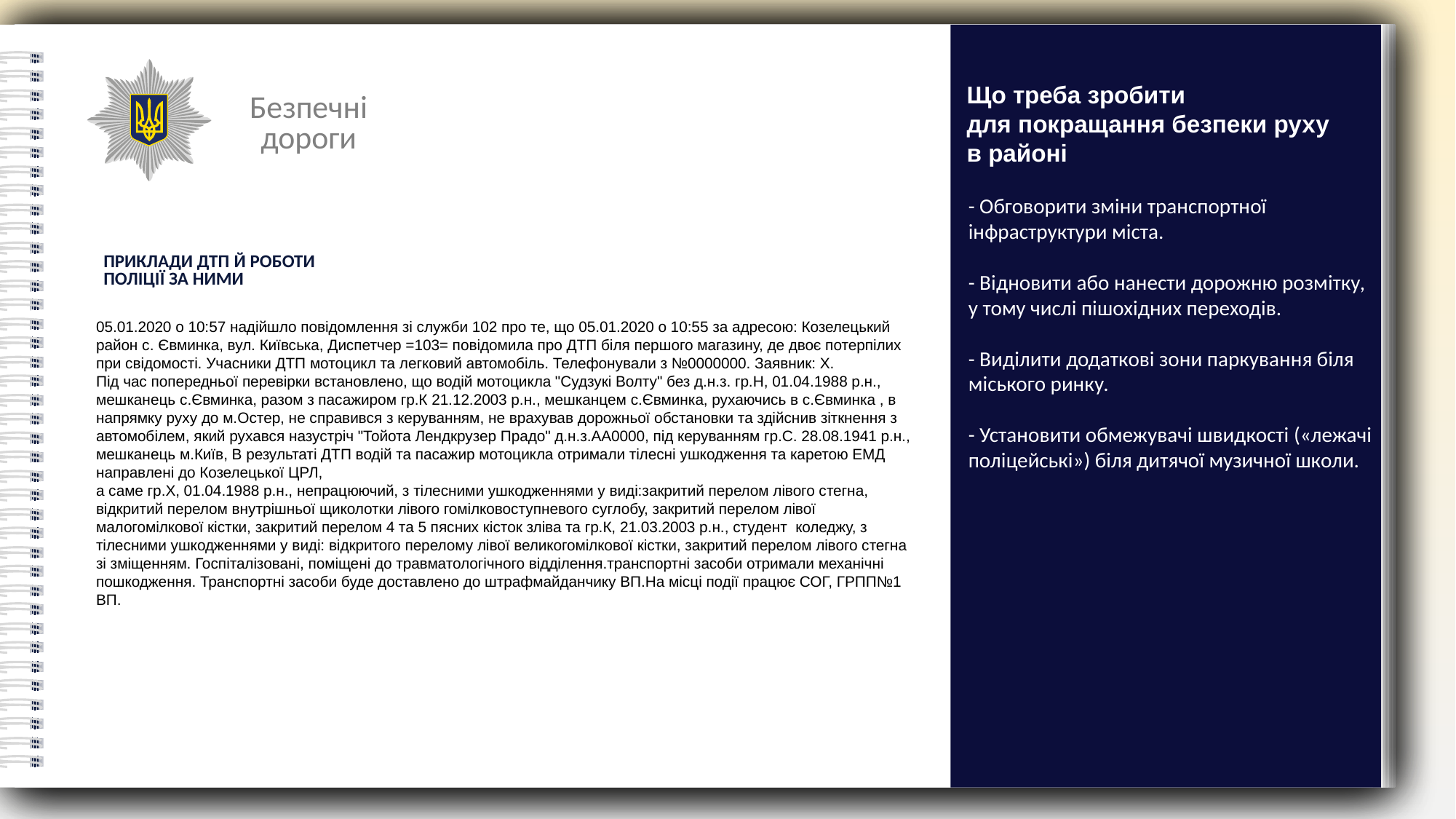

Що треба зробити
для покращання безпеки руху
в районі
Безпечні дороги
- Обговорити зміни транспортної інфраструктури міста.

- Відновити або нанести дорожню розмітку,
у тому числі пішохідних переходів.

- Виділити додаткові зони паркування біля міського ринку.

- Установити обмежувачі швидкості («лежачі поліцейські») біля дитячої музичної школи.
ПРИКЛАДИ ДТП Й РОБОТИ ПОЛІЦІЇ ЗА НИМИ
05.01.2020 о 10:57 надійшло повідомлення зі служби 102 про те, що 05.01.2020 о 10:55 за адресою: Козелецький район с. Євминка, вул. Київська, Диспетчер =103= повідомила про ДТП біля першого магазину, де двоє потерпілих при свідомості. Учасники ДТП мотоцикл та легковий автомобіль. Телефонували з №0000000. Заявник: Х.
Під час попередньої перевірки встановлено, що водій мотоцикла "Судзукі Волту" без д.н.з. гр.Н, 01.04.1988 р.н., мешканець с.Євминка, разом з пасажиром гр.К 21.12.2003 р.н., мешканцем с.Євминка, рухаючись в с.Євминка , в напрямку руху до м.Остер, не справився з керуванням, не врахував дорожньої обстановки та здійснив зіткнення з автомобілем, який рухався назустріч "Тойота Лендкрузер Прадо" д.н.з.АА0000, під керуванням гр.С. 28.08.1941 р.н., мешканець м.Київ, В результаті ДТП водій та пасажир мотоцикла отримали тілесні ушкодження та каретою ЕМД направлені до Козелецької ЦРЛ,
а саме гр.Х, 01.04.1988 р.н., непрацюючий, з тілесними ушкодженнями у виді:закритий перелом лівого стегна, відкритий перелом внутрішньої щиколотки лівого гомілковоступневого суглобу, закритий перелом лівої малогомілкової кістки, закритий перелом 4 та 5 пясних кісток зліва та гр.К, 21.03.2003 р.н., студент  коледжу, з тілесними ушкодженнями у виді: відкритого перелому лівої великогомілкової кістки, закритий перелом лівого стегна зі зміщенням. Госпіталізовані, поміщені до травматологічного відділення.транспортні засоби отримали механічні пошкодження. Транспортні засоби буде доставлено до штрафмайданчику ВП.На місці події працює СОГ, ГРПП№1 ВП.